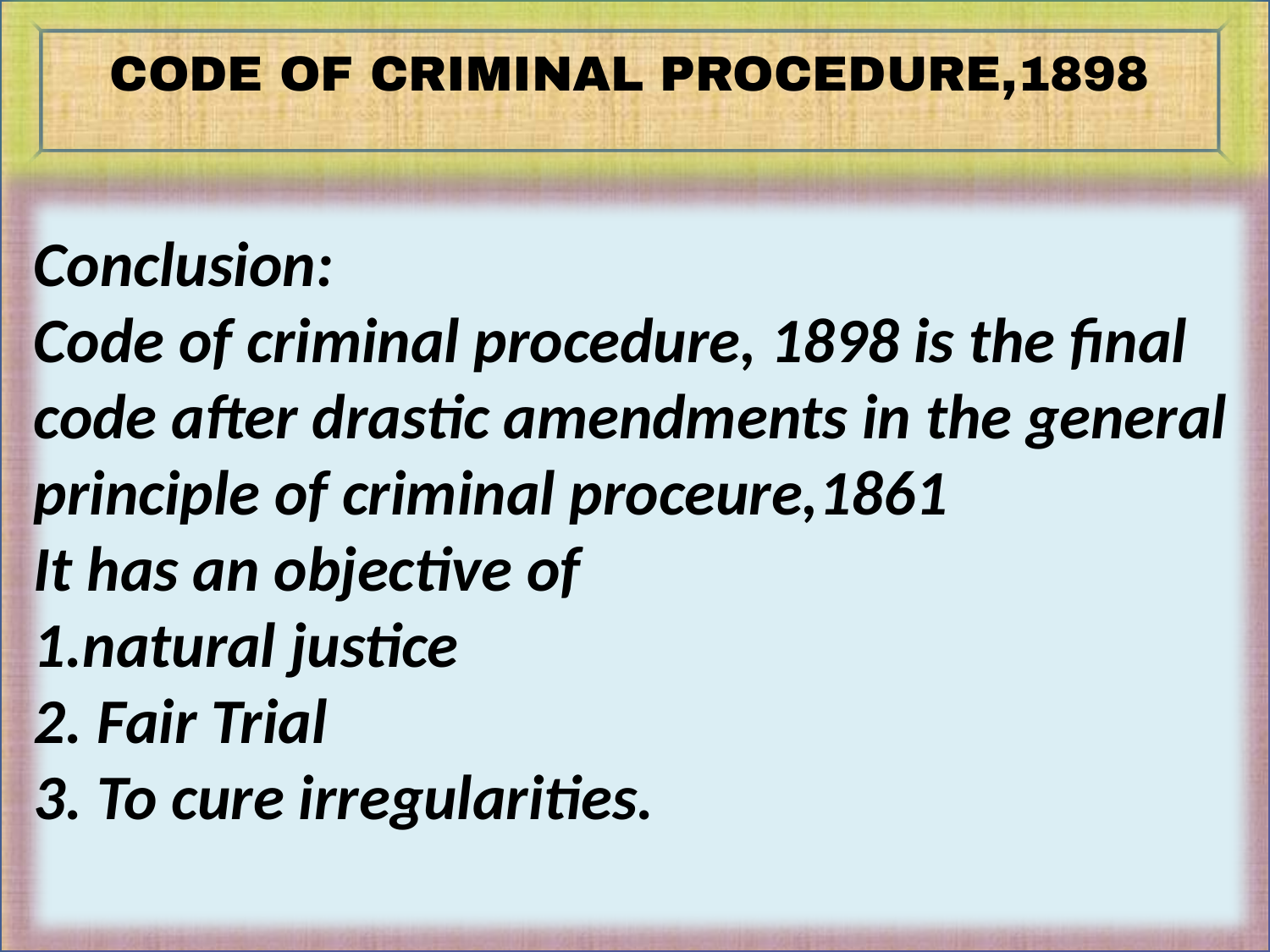

CODE OF CRIMINAL PROCEDURE,1898

Conclusion:
Code of criminal procedure, 1898 is the final code after drastic amendments in the general principle of criminal proceure,1861
It has an objective of
1.natural justice
2. Fair Trial
3. To cure irregularities.